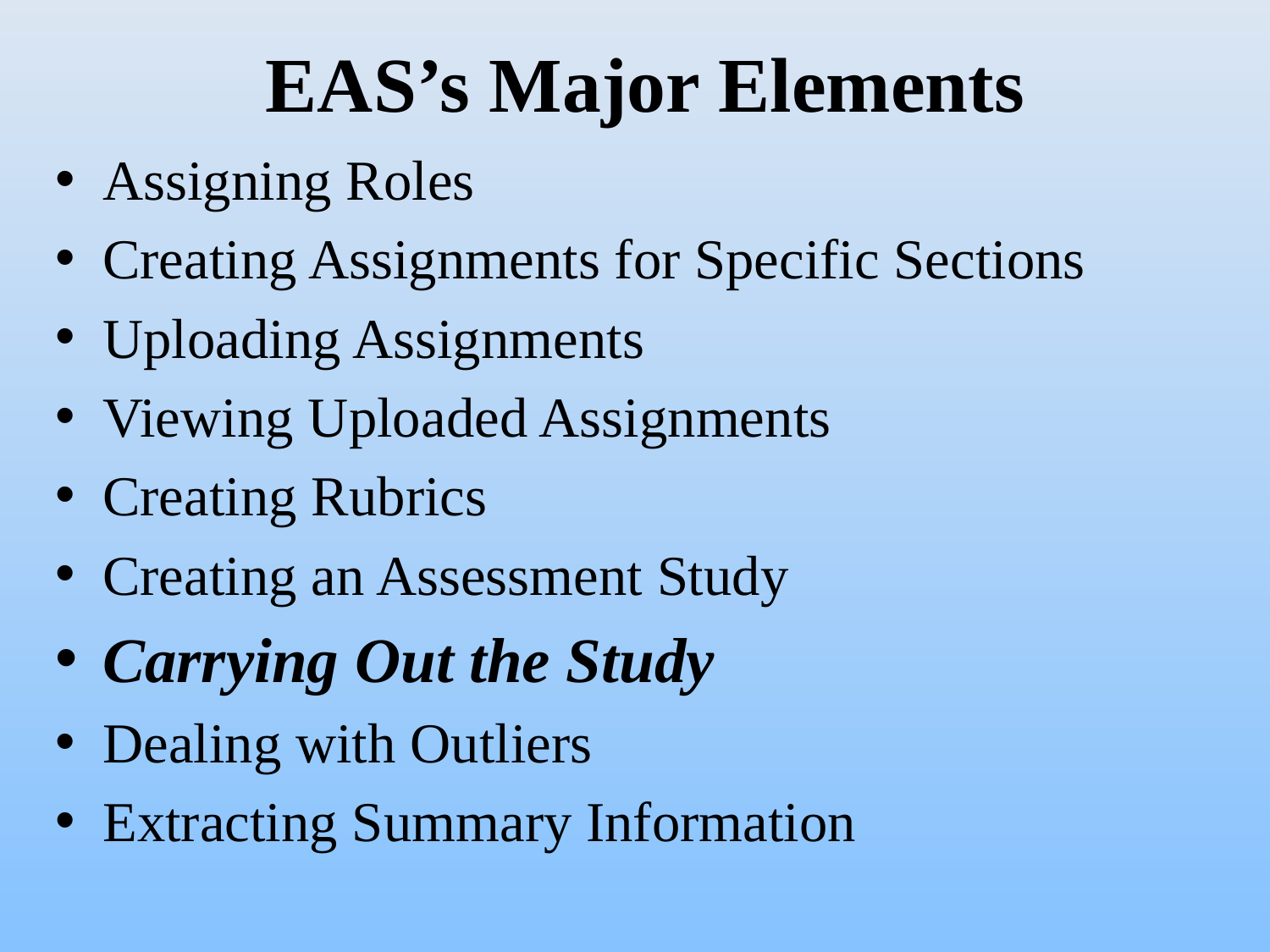

# EAS’s Major Elements
Assigning Roles
Creating Assignments for Specific Sections
Uploading Assignments
Viewing Uploaded Assignments
Creating Rubrics
Creating an Assessment Study
Carrying Out the Study
Dealing with Outliers
Extracting Summary Information